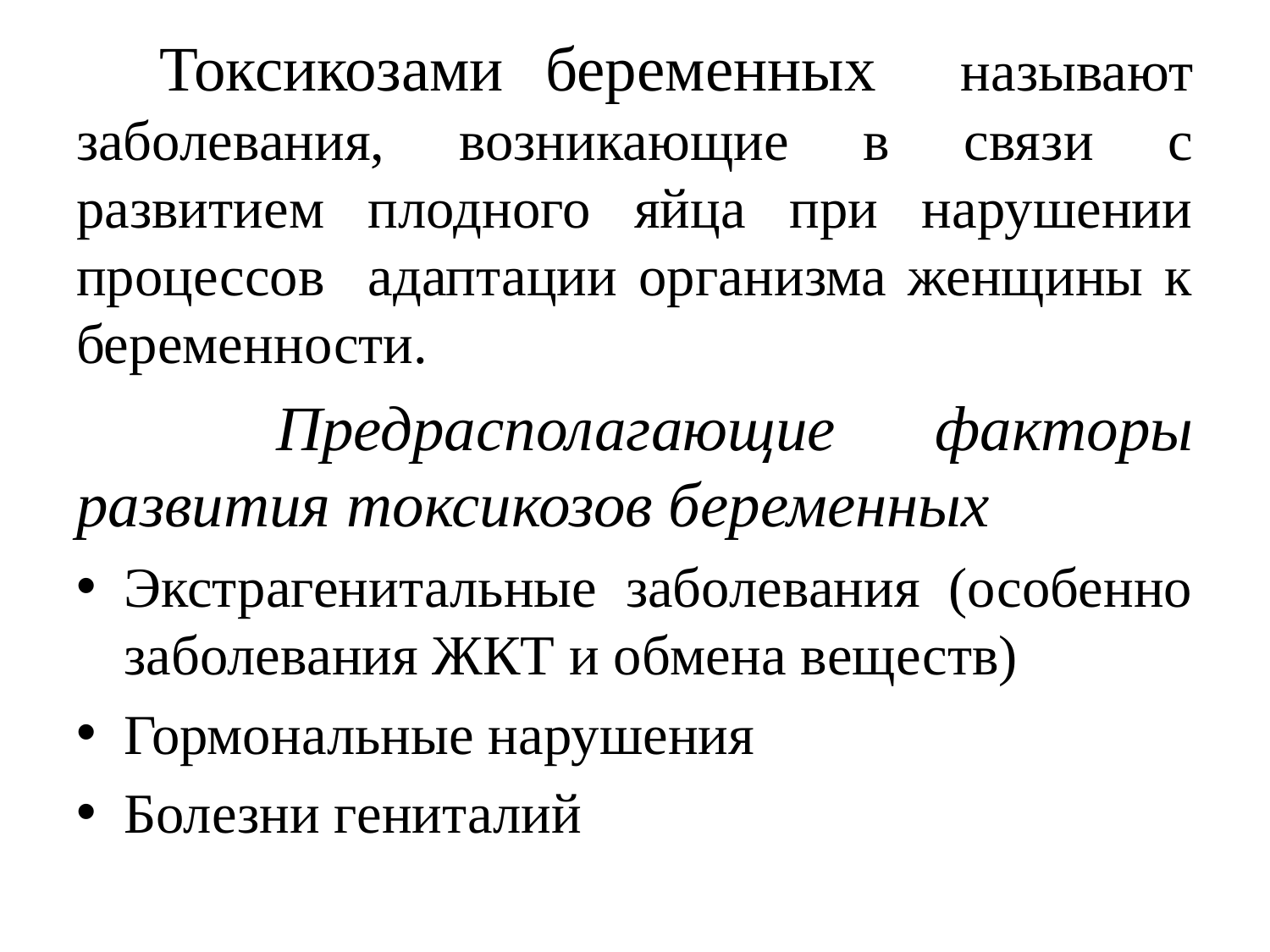

Токсикозами беременных  называют заболевания, возникающие в связи с развитием плодного яйца при нарушении процессов  адаптации организма женщины к беременности.
  Предрасполагающие факторы развития токсикозов беременных
Экстрагенитальные заболевания (особенно заболевания ЖКТ и обмена веществ)
Гормональные нарушения
Болезни гениталий